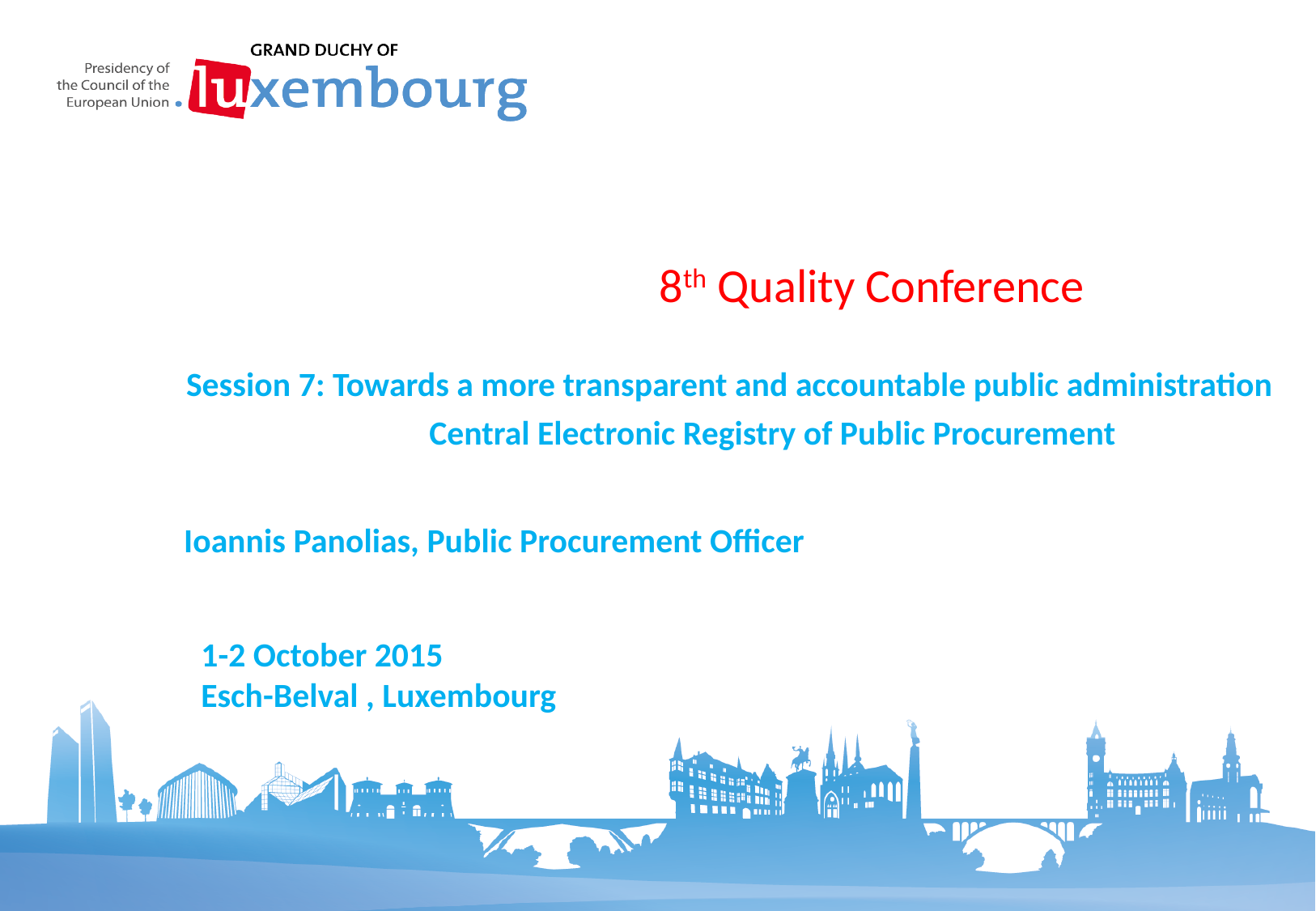

# 8th Quality Conference
Session 7: Towards a more transparent and accountable public administration
          Central Electronic Registry of Public Procurement

 Ioannis Panolias, Public Procurement Officer

1-2 October 2015
Esch-Belval , Luxembourg